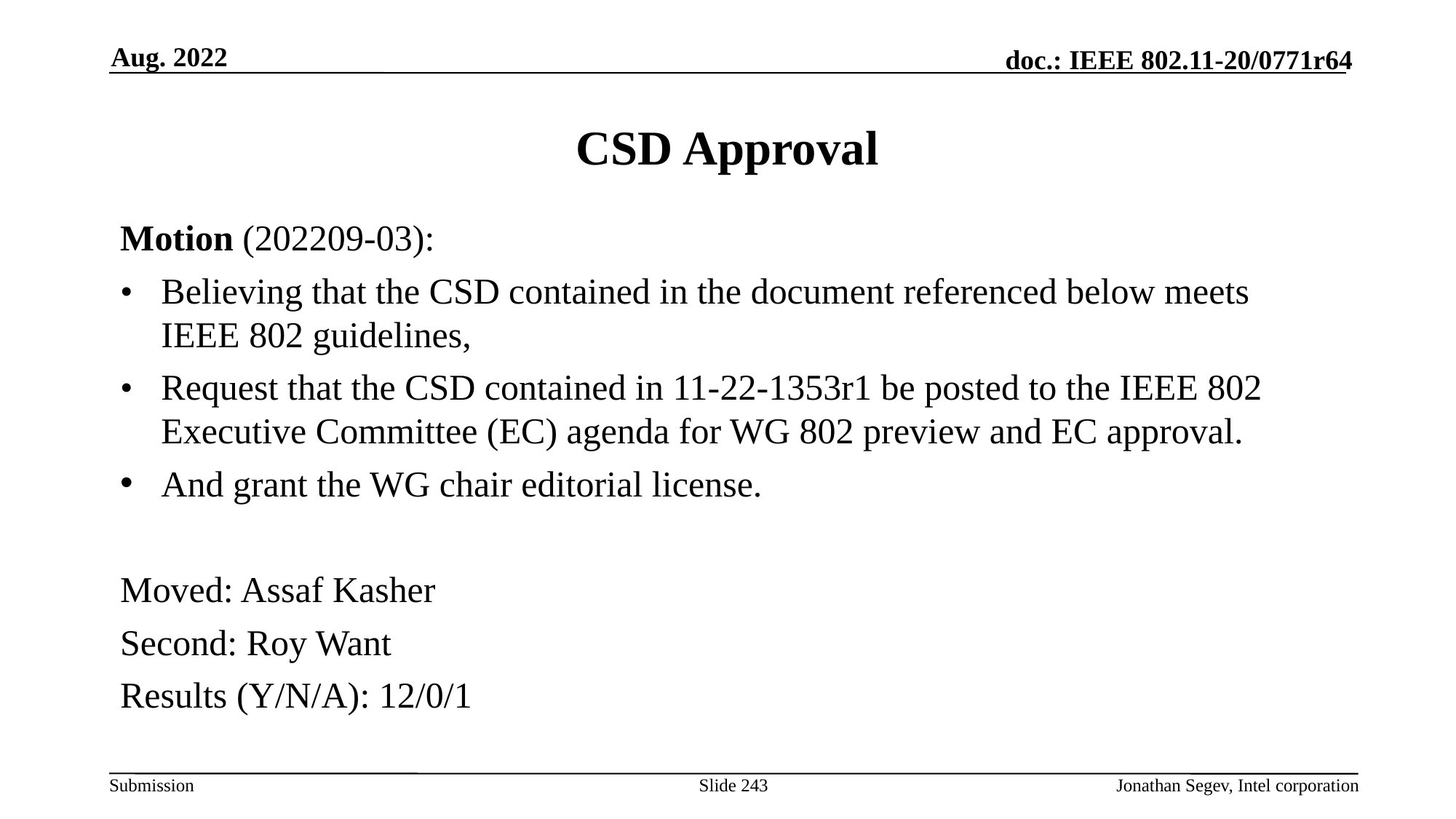

Aug. 2022
# CSD Approval
Motion (202209-03):
•	Believing that the CSD contained in the document referenced below meets IEEE 802 guidelines,
•	Request that the CSD contained in 11-22-1353r1 be posted to the IEEE 802 Executive Committee (EC) agenda for WG 802 preview and EC approval.
And grant the WG chair editorial license.

Moved: Assaf Kasher
Second: Roy Want
Results (Y/N/A): 12/0/1

Slide 243
Jonathan Segev, Intel corporation